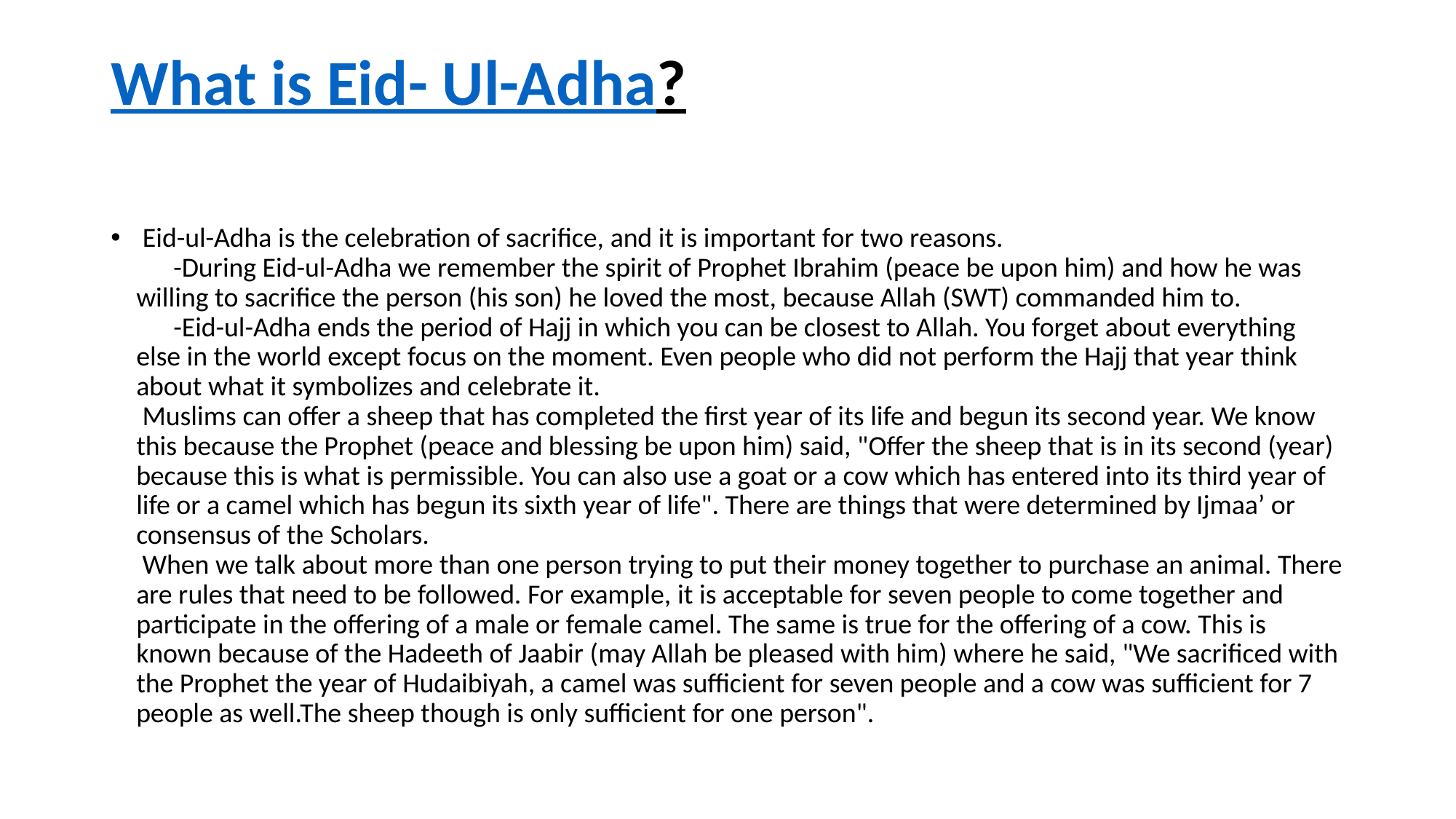

# What is Eid- Ul-Adha?
 Eid-ul-Adha is the celebration of sacrifice, and it is important for two reasons.
      -During Eid-ul-Adha we remember the spirit of Prophet Ibrahim (peace be upon him) and how he was willing to sacrifice the person (his son) he loved the most, because Allah (SWT) commanded him to.
      -Eid-ul-Adha ends the period of Hajj in which you can be closest to Allah. You forget about everything else in the world except focus on the moment. Even people who did not perform the Hajj that year think about what it symbolizes and celebrate it.
 Muslims can offer a sheep that has completed the first year of its life and begun its second year. We know this because the Prophet (peace and blessing be upon him) said, "Offer the sheep that is in its second (year) because this is what is permissible. You can also use a goat or a cow which has entered into its third year of life or a camel which has begun its sixth year of life". There are things that were determined by Ijmaa’ or consensus of the Scholars.
 When we talk about more than one person trying to put their money together to purchase an animal. There are rules that need to be followed. For example, it is acceptable for seven people to come together and participate in the offering of a male or female camel. The same is true for the offering of a cow. This is known because of the Hadeeth of Jaabir (may Allah be pleased with him) where he said, "We sacrificed with the Prophet the year of Hudaibiyah, a camel was sufficient for seven people and a cow was sufficient for 7 people as well.The sheep though is only sufficient for one person".